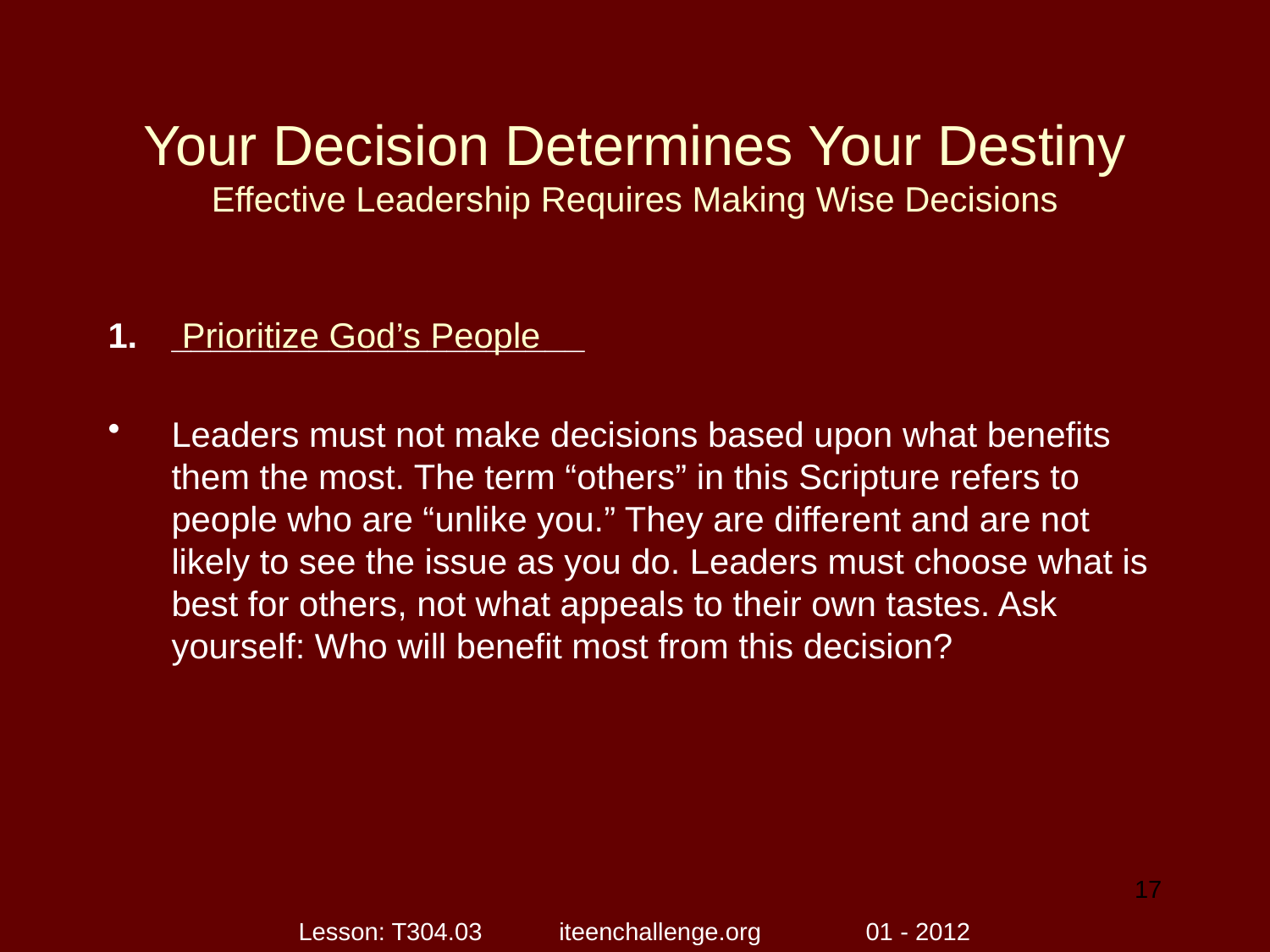

# Your Decision Determines Your Destiny Effective Leadership Requires Making Wise Decisions
_____________________

Leaders must not make decisions based upon what benefits them the most. The term “others” in this Scripture refers to people who are “unlike you.” They are different and are not likely to see the issue as you do. Leaders must choose what is best for others, not what appeals to their own tastes. Ask yourself: Who will benefit most from this decision?
Prioritize God’s People
17
Lesson: T304.03           iteenchallenge.org               01 - 2012